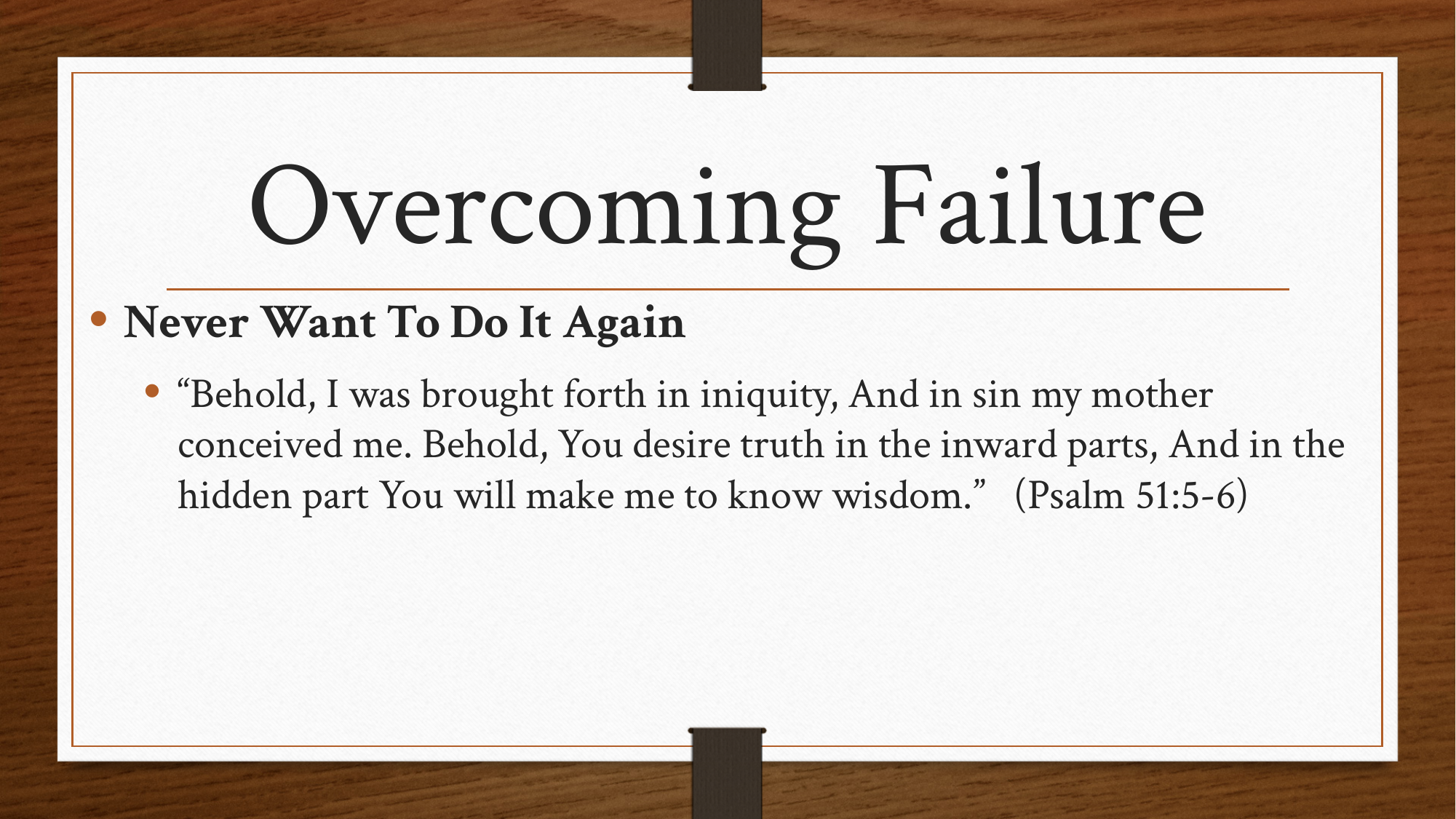

# Overcoming Failure
Never Want To Do It Again
“Behold, I was brought forth in iniquity, And in sin my mother conceived me. Behold, You desire truth in the inward parts, And in the hidden part You will make me to know wisdom.”   (Psalm 51:5-6)